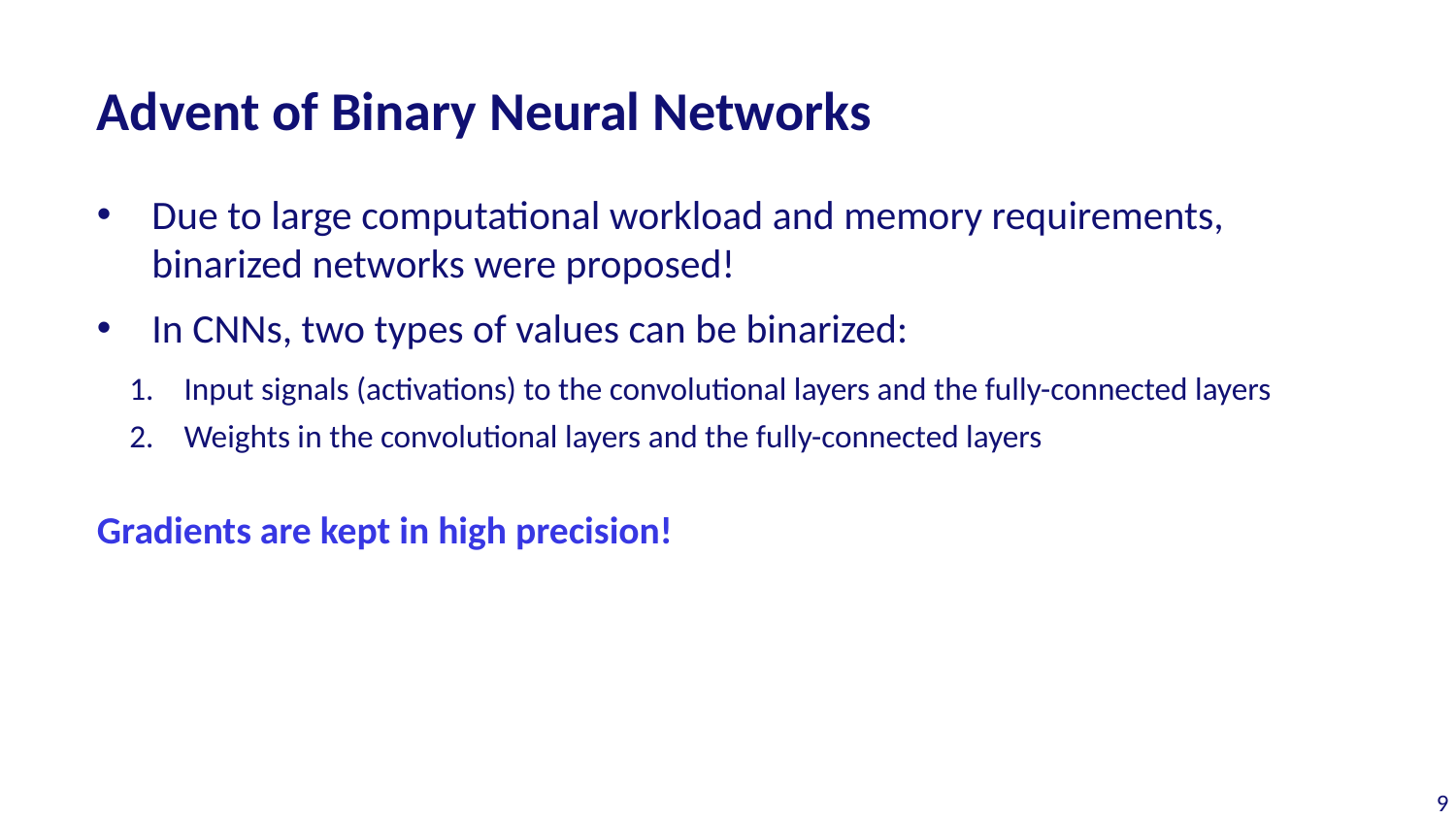

# Advent of Binary Neural Networks
Due to large computational workload and memory requirements, binarized networks were proposed!
In CNNs, two types of values can be binarized:
Input signals (activations) to the convolutional layers and the fully-connected layers
Weights in the convolutional layers and the fully-connected layers

Gradients are kept in high precision!
9